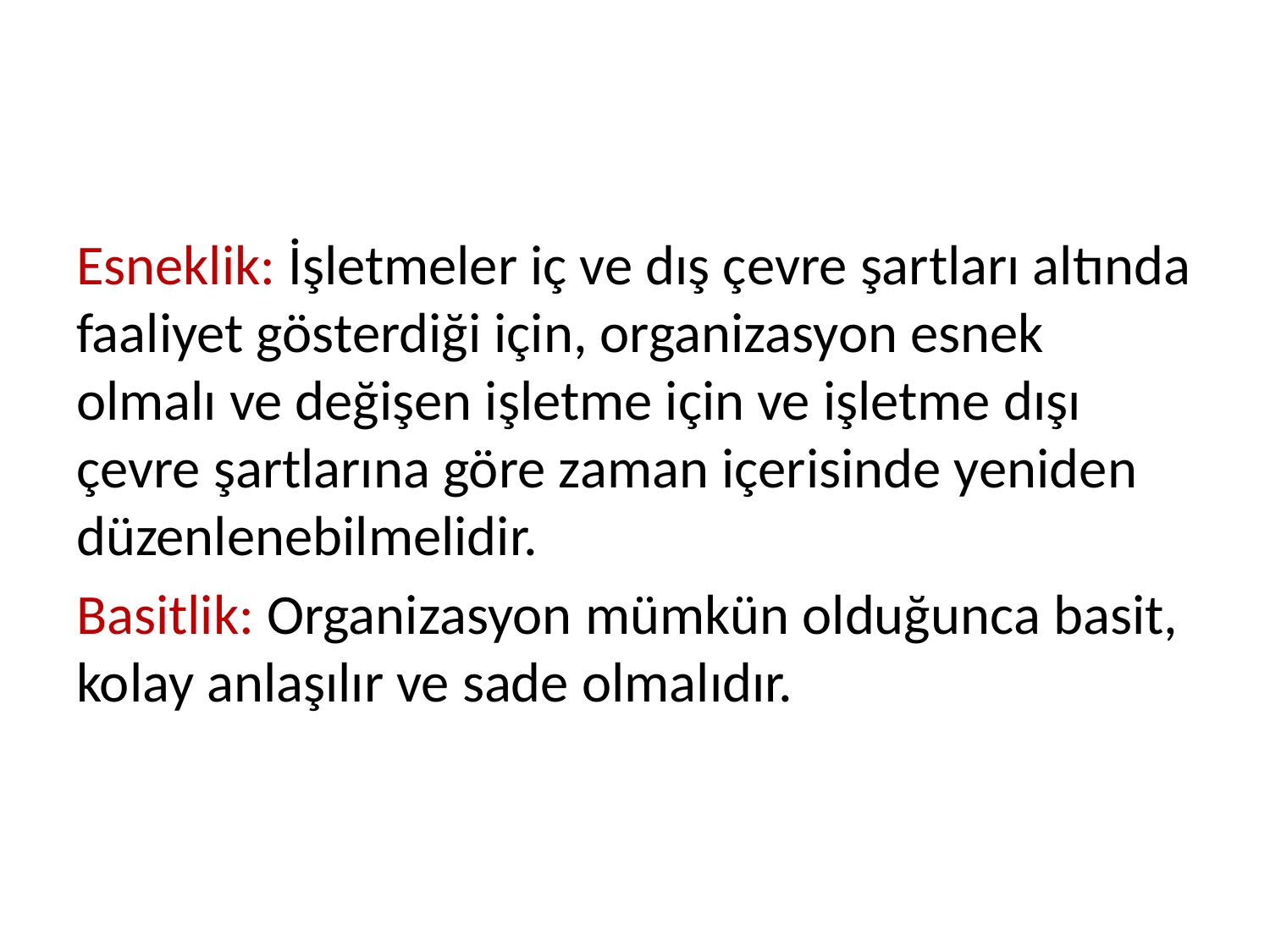

Esneklik: İşletmeler iç ve dış çevre şartları altında faaliyet gösterdiği için, organizasyon esnek olmalı ve değişen işletme için ve işletme dışı çevre şartlarına göre zaman içerisinde yeniden düzenlenebilmelidir.
Basitlik: Organizasyon mümkün olduğunca basit, kolay anlaşılır ve sade olmalıdır.